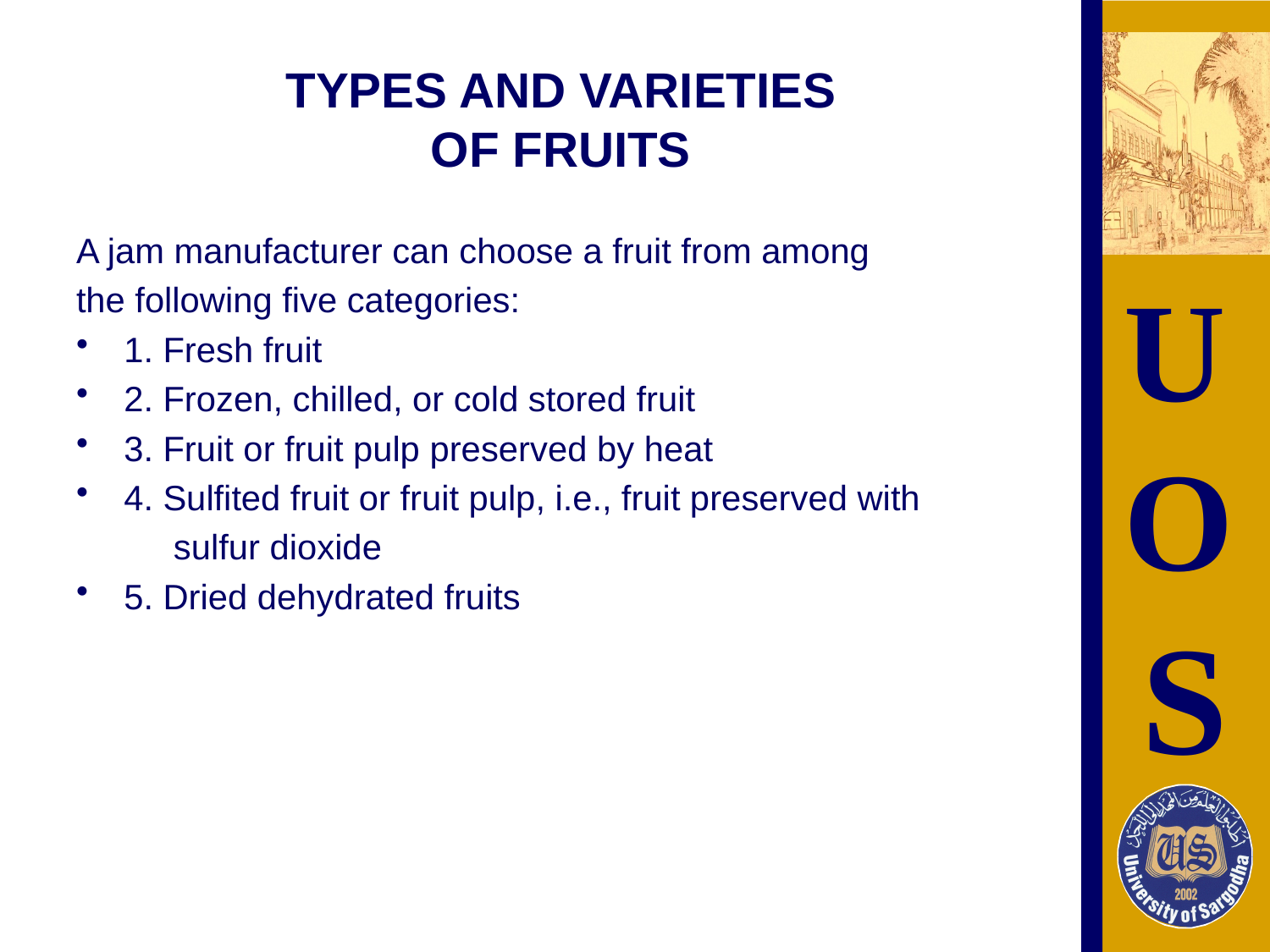

# TYPES AND VARIETIES OF FRUITS
A jam manufacturer can choose a fruit from among
the following five categories:
1. Fresh fruit
2. Frozen, chilled, or cold stored fruit
3. Fruit or fruit pulp preserved by heat
4. Sulfited fruit or fruit pulp, i.e., fruit preserved with
          sulfur dioxide
5. Dried dehydrated fruits